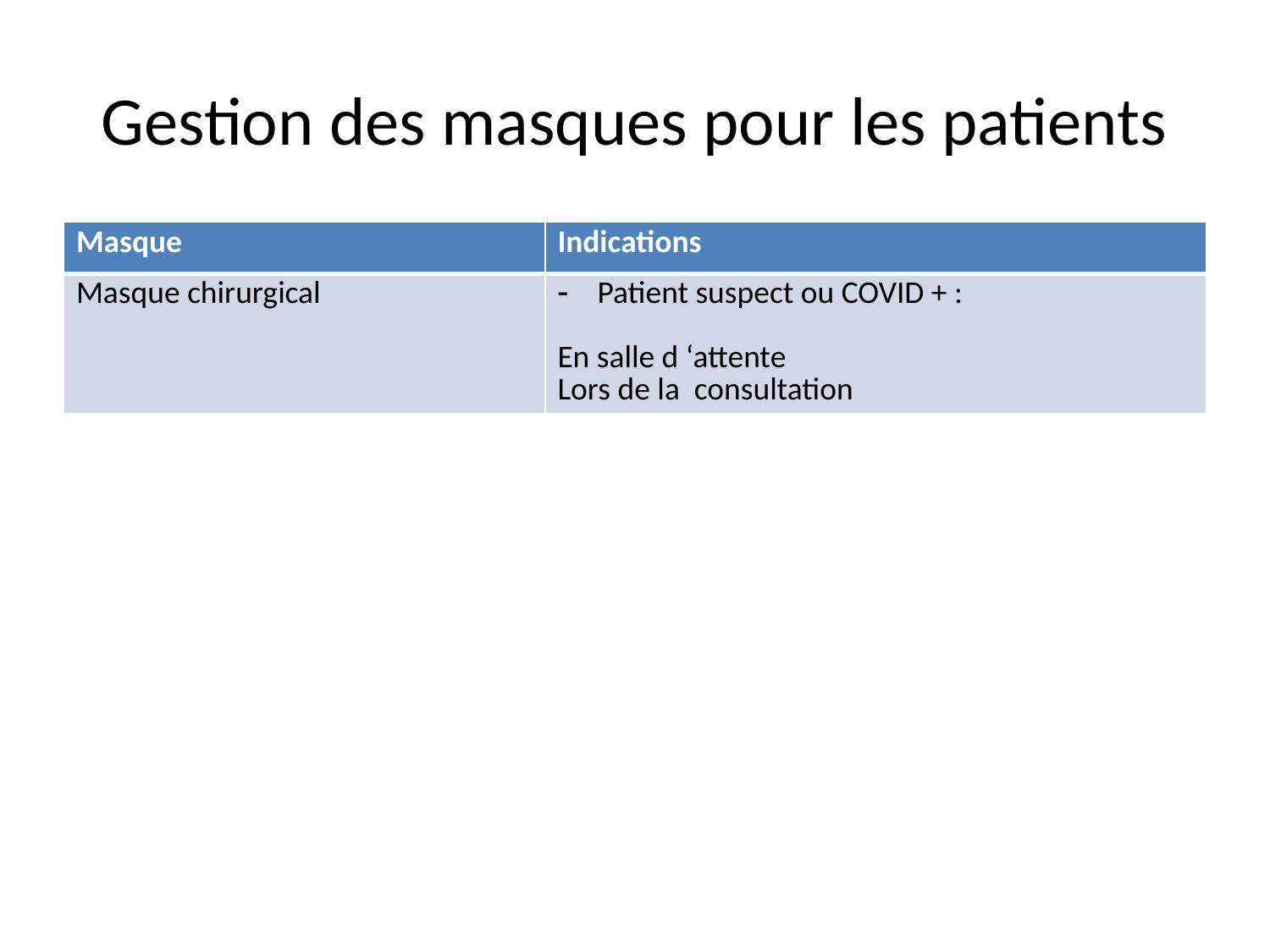

# Gestion des masques pour les patients
| Masque | Indications |
| --- | --- |
| Masque chirurgical | Patient suspect ou COVID + : En salle d ‘attente Lors de la consultation |